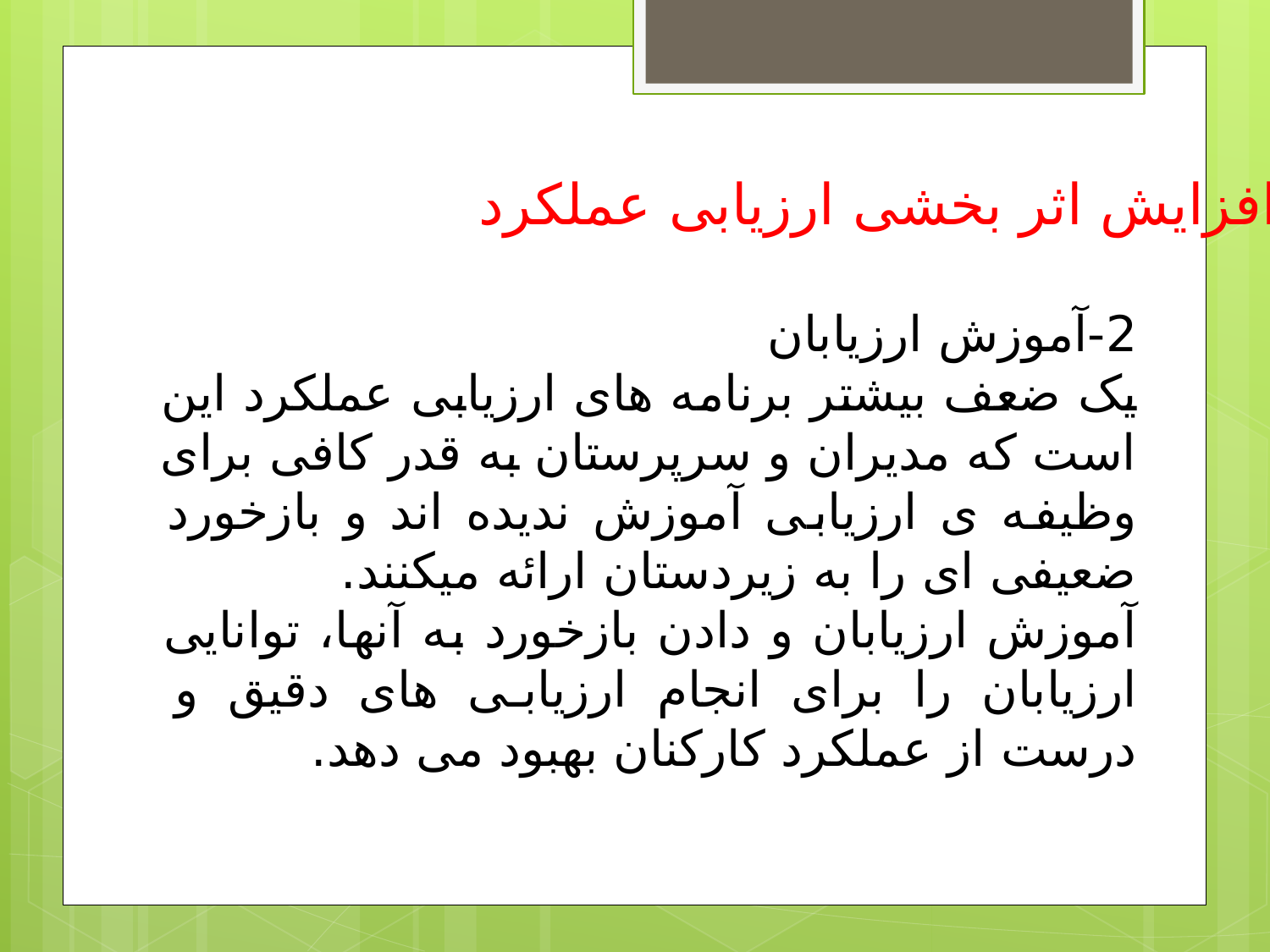

افزایش اثر بخشی ارزیابی عملکرد
2-آموزش ارزیابان
یک ضعف بیشتر برنامه های ارزیابی عملکرد این است که مدیران و سرپرستان به قدر کافی برای وظیفه ی ارزیابی آموزش ندیده اند و بازخورد ضعیفی ای را به زیردستان ارائه میکنند.
آموزش ارزیابان و دادن بازخورد به آنها، توانایی ارزیابان را برای انجام ارزیابی های دقیق و درست از عملکرد کارکنان بهبود می دهد.